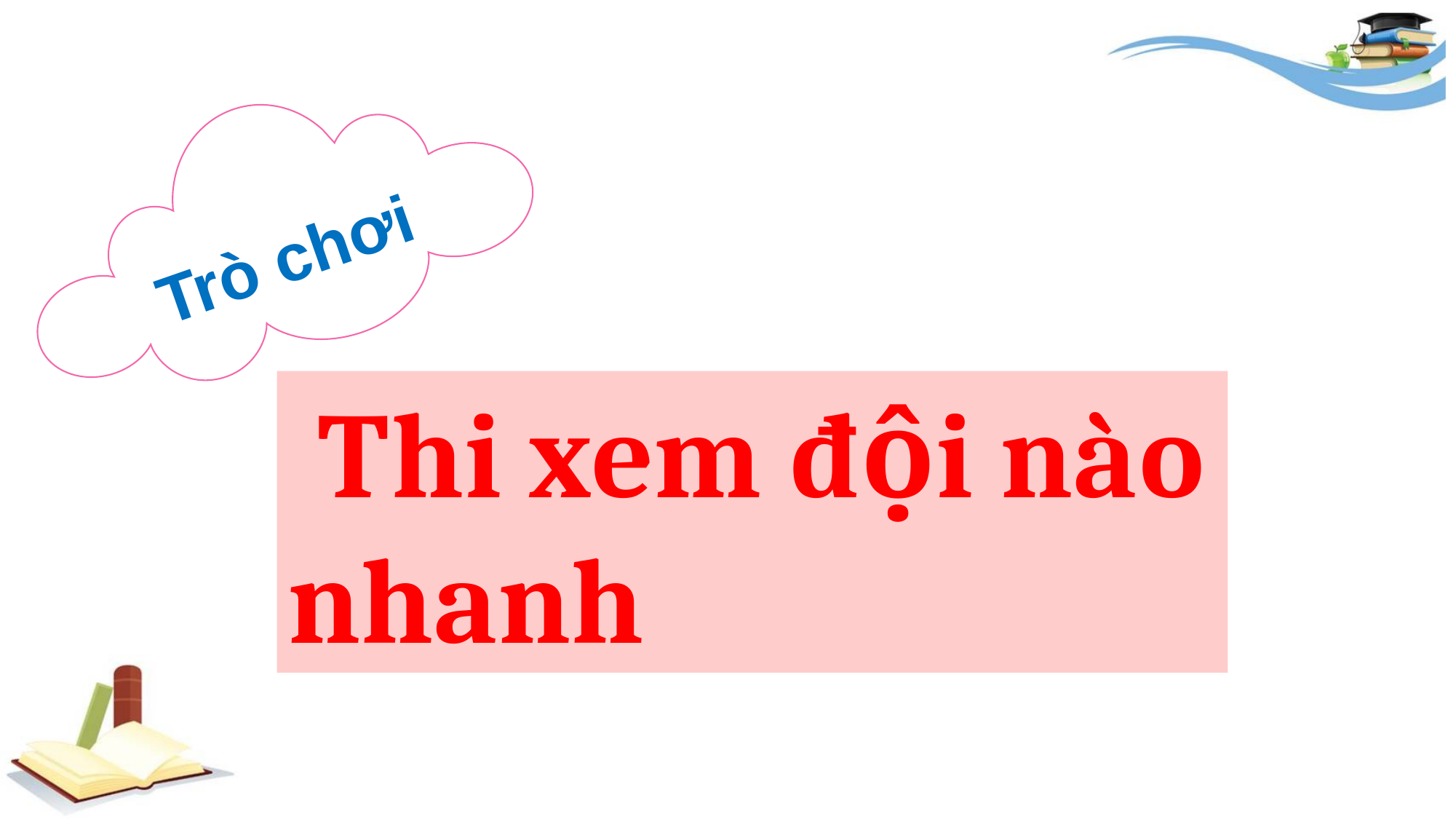

Trò chơi
 Thi xem đội nào nhanh